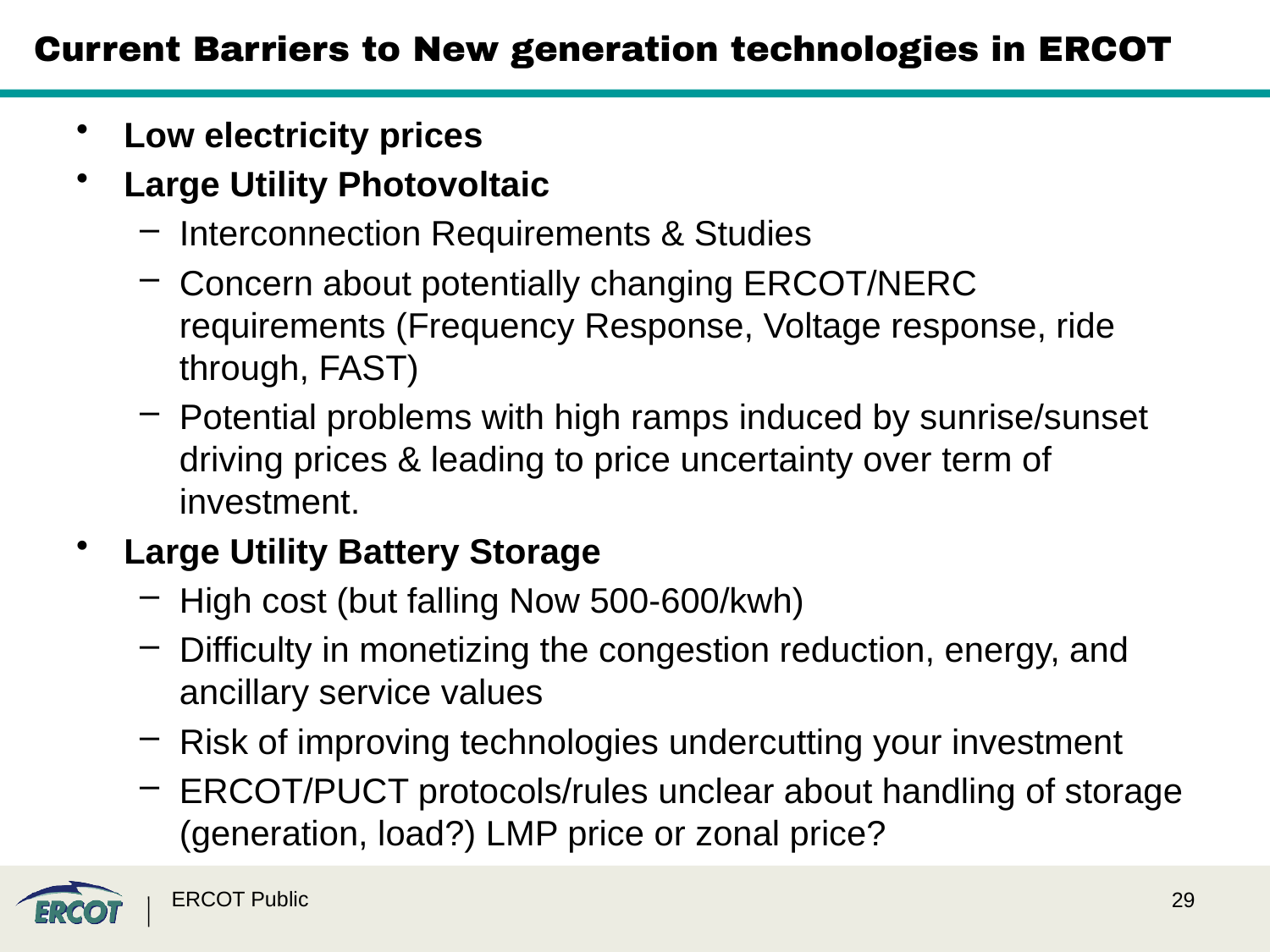

# Current Barriers to New generation technologies in ERCOT
Low electricity prices
Large Utility Photovoltaic
Interconnection Requirements & Studies
Concern about potentially changing ERCOT/NERC requirements (Frequency Response, Voltage response, ride through, FAST)
Potential problems with high ramps induced by sunrise/sunset driving prices & leading to price uncertainty over term of investment.
Large Utility Battery Storage
High cost (but falling Now 500-600/kwh)
Difficulty in monetizing the congestion reduction, energy, and ancillary service values
Risk of improving technologies undercutting your investment
ERCOT/PUCT protocols/rules unclear about handling of storage (generation, load?) LMP price or zonal price?

ERCOT Public